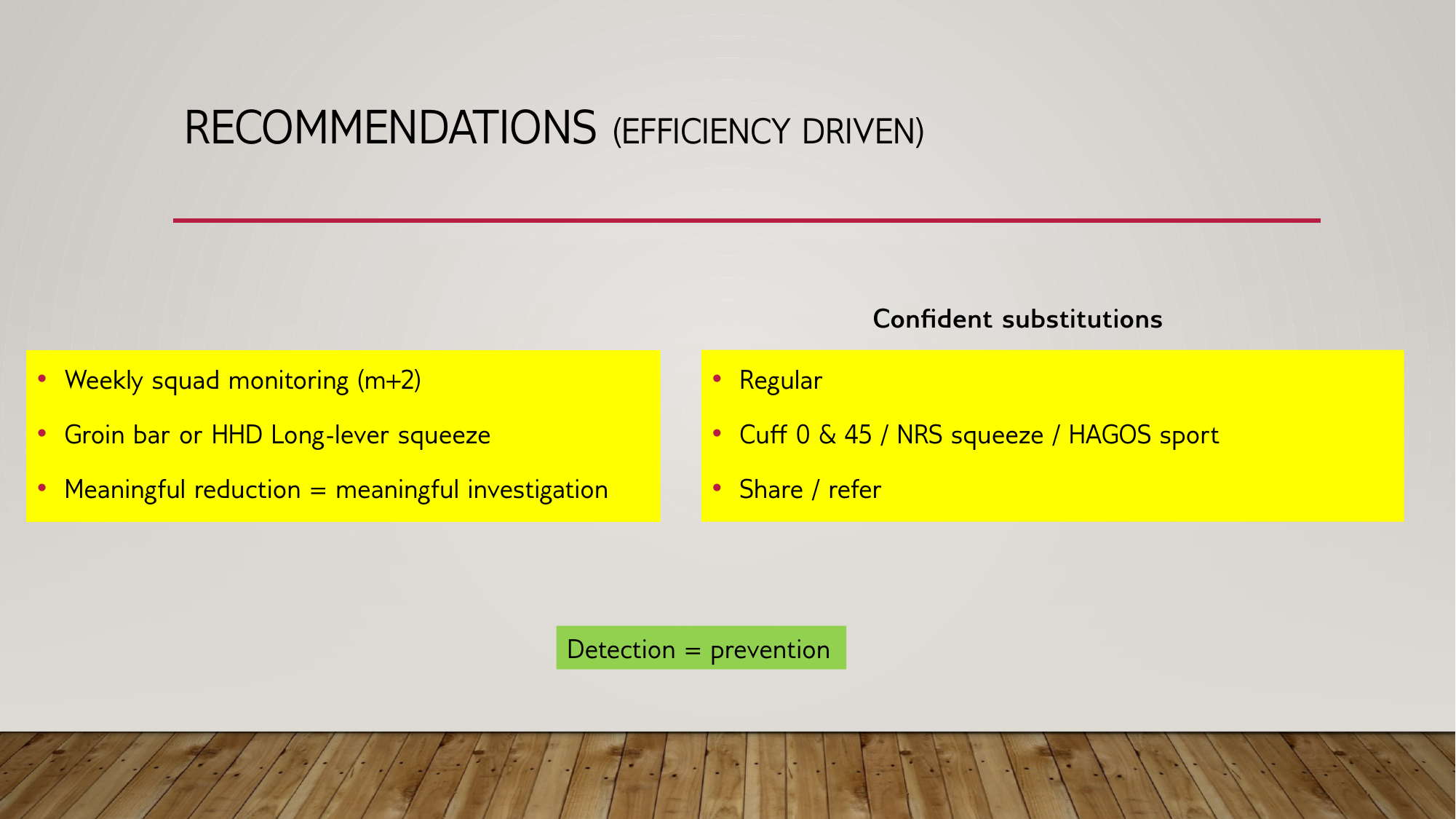

# Recommendations (efficiency driven)
Confident substitutions

Regular
Cuff 0 & 45 / NRS squeeze / HAGOS sport
Share / refer
Weekly squad monitoring (m+2)
Groin bar or HHD Long-lever squeeze
Meaningful reduction = meaningful investigation
Detection = prevention